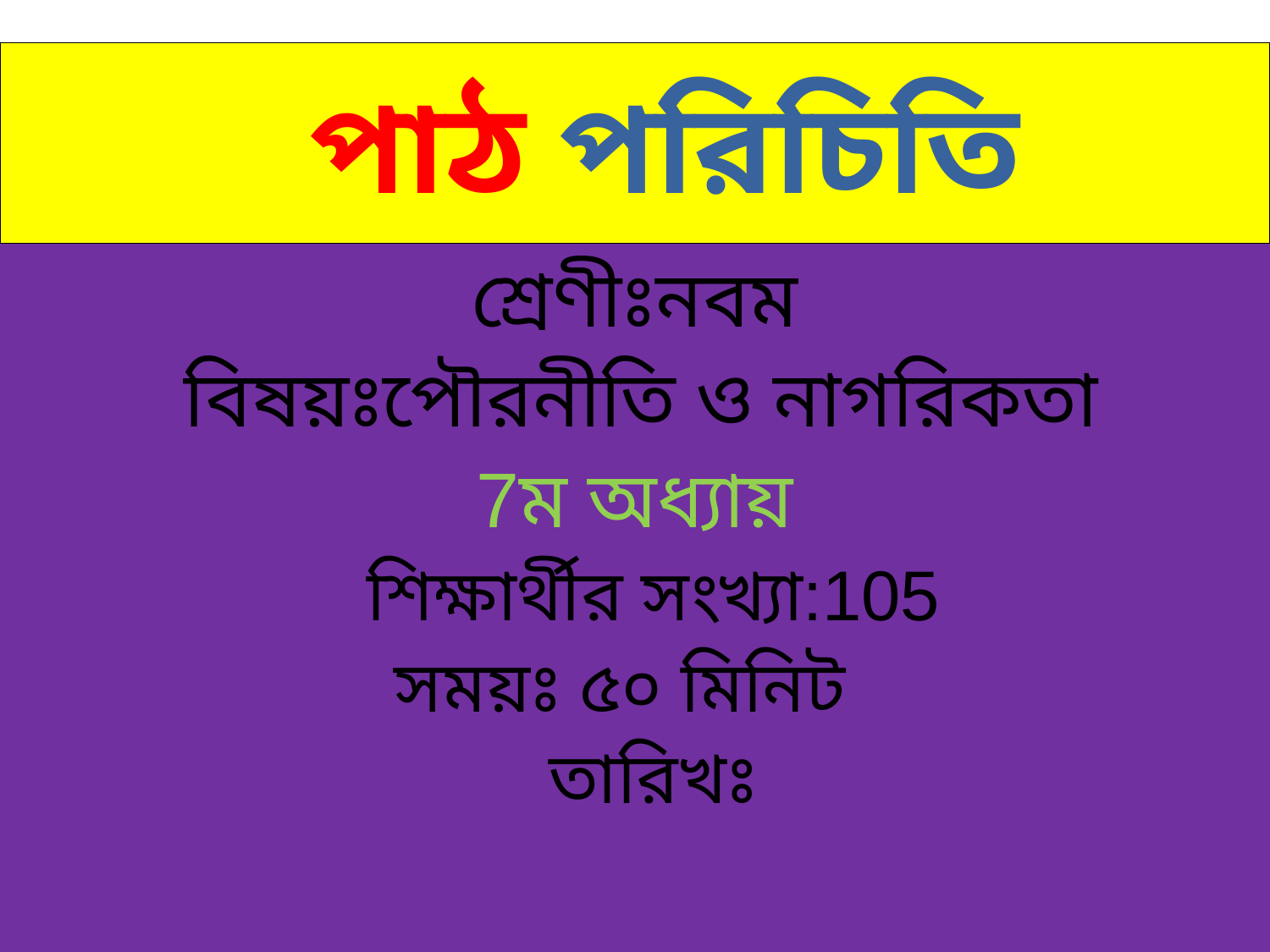

# পাঠ পরিচিতি
শ্রেণীঃনবম
 বিষয়ঃপৌরনীতি ও নাগরিকতা
7ম অধ্যায়
  শিক্ষার্থীর সংখ্যা:105
  সময়ঃ ৫০ মিনিট
   তারিখঃ